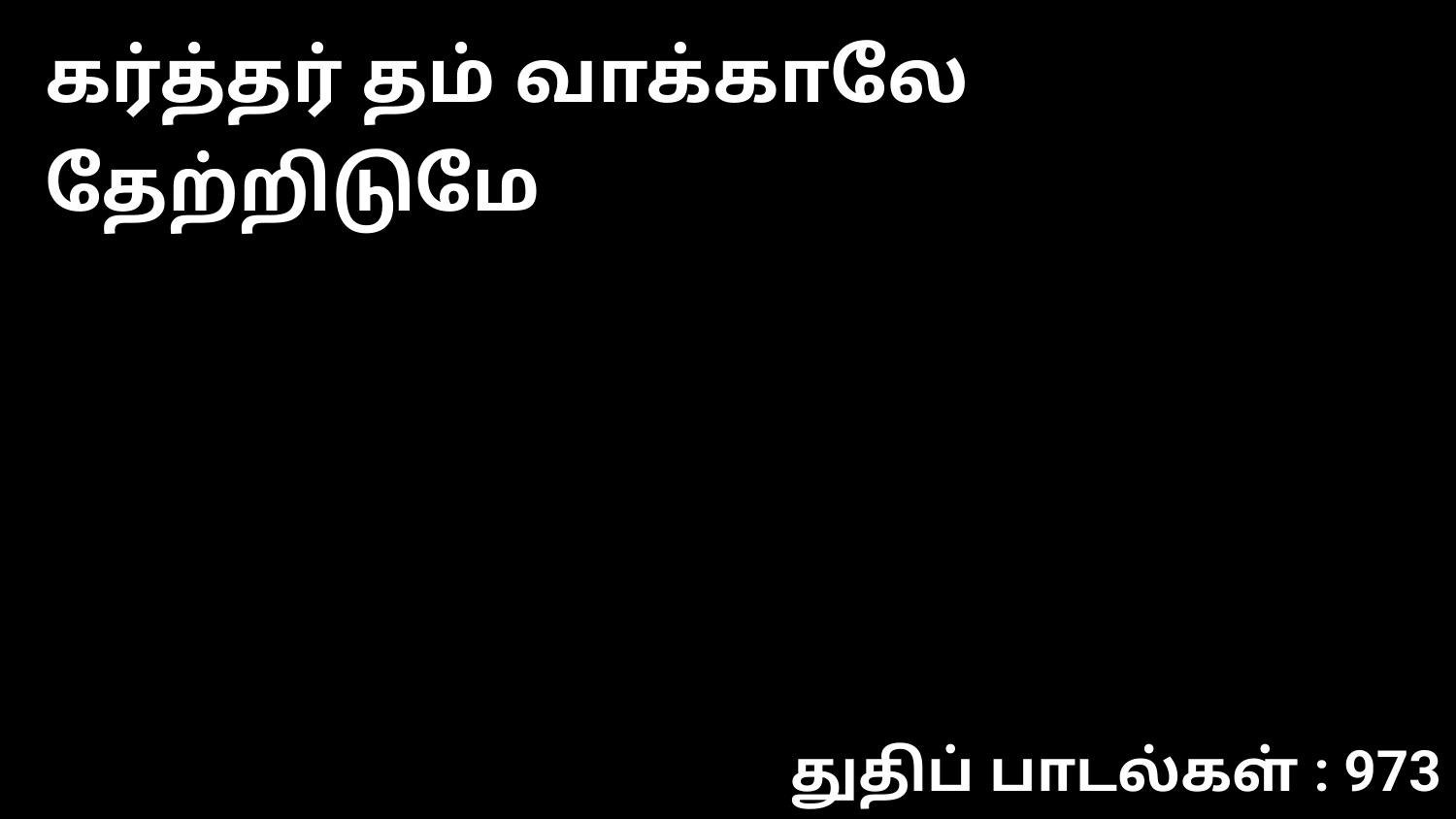

கர்த்தர் தம் வாக்காலே தேற்றிடுமே
துதிப் பாடல்கள் : 973